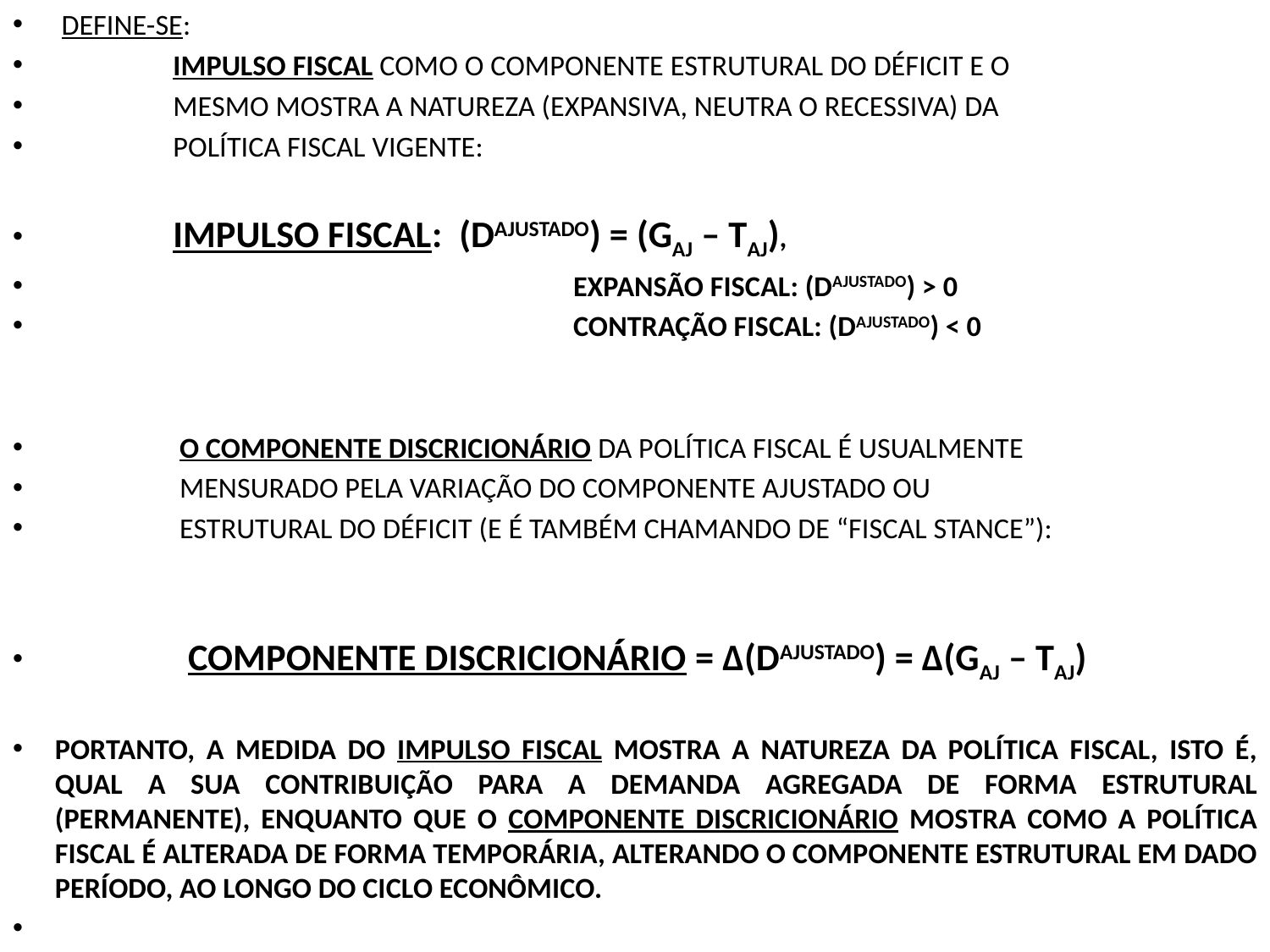

DEFINE-SE:
                  IMPULSO FISCAL COMO O COMPONENTE ESTRUTURAL DO DÉFICIT E O
                  MESMO MOSTRA A NATUREZA (EXPANSIVA, NEUTRA O RECESSIVA) DA
                  POLÍTICA FISCAL VIGENTE:

                  IMPULSO FISCAL:  (DAJUSTADO) = (GAJ – TAJ),
                                                                               EXPANSÃO FISCAL: (DAJUSTADO) > 0
                                                                               CONTRAÇÃO FISCAL: (DAJUSTADO) < 0

                   O COMPONENTE DISCRICIONÁRIO DA POLÍTICA FISCAL É USUALMENTE
                   MENSURADO PELA VARIAÇÃO DO COMPONENTE AJUSTADO OU
                   ESTRUTURAL DO DÉFICIT (E É TAMBÉM CHAMANDO DE “FISCAL STANCE”):

                    COMPONENTE DISCRICIONÁRIO = ∆(DAJUSTADO) = ∆(GAJ – TAJ)

PORTANTO, A MEDIDA DO IMPULSO FISCAL MOSTRA A NATUREZA DA POLÍTICA FISCAL, ISTO É, QUAL A SUA CONTRIBUIÇÃO PARA A DEMANDA AGREGADA DE FORMA ESTRUTURAL (PERMANENTE), ENQUANTO QUE O COMPONENTE DISCRICIONÁRIO MOSTRA COMO A POLÍTICA FISCAL É ALTERADA DE FORMA TEMPORÁRIA, ALTERANDO O COMPONENTE ESTRUTURAL EM DADO PERÍODO, AO LONGO DO CICLO ECONÔMICO.